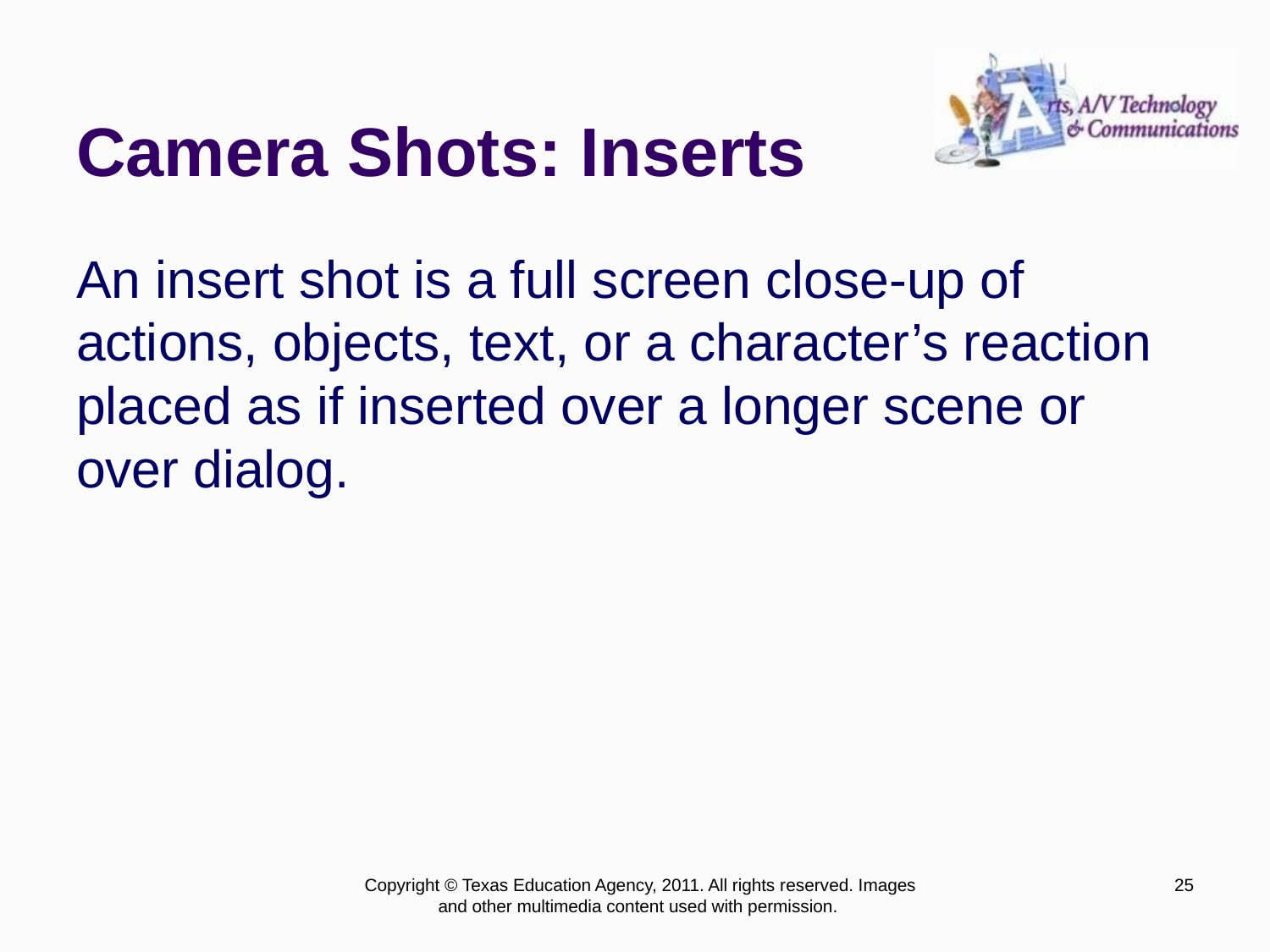

# Camera Shots: Inserts
An insert shot is a full screen close-up of actions, objects, text, or a character’s reaction placed as if inserted over a longer scene or over dialog.
Copyright © Texas Education Agency, 2011. All rights reserved. Images and other multimedia content used with permission.
25